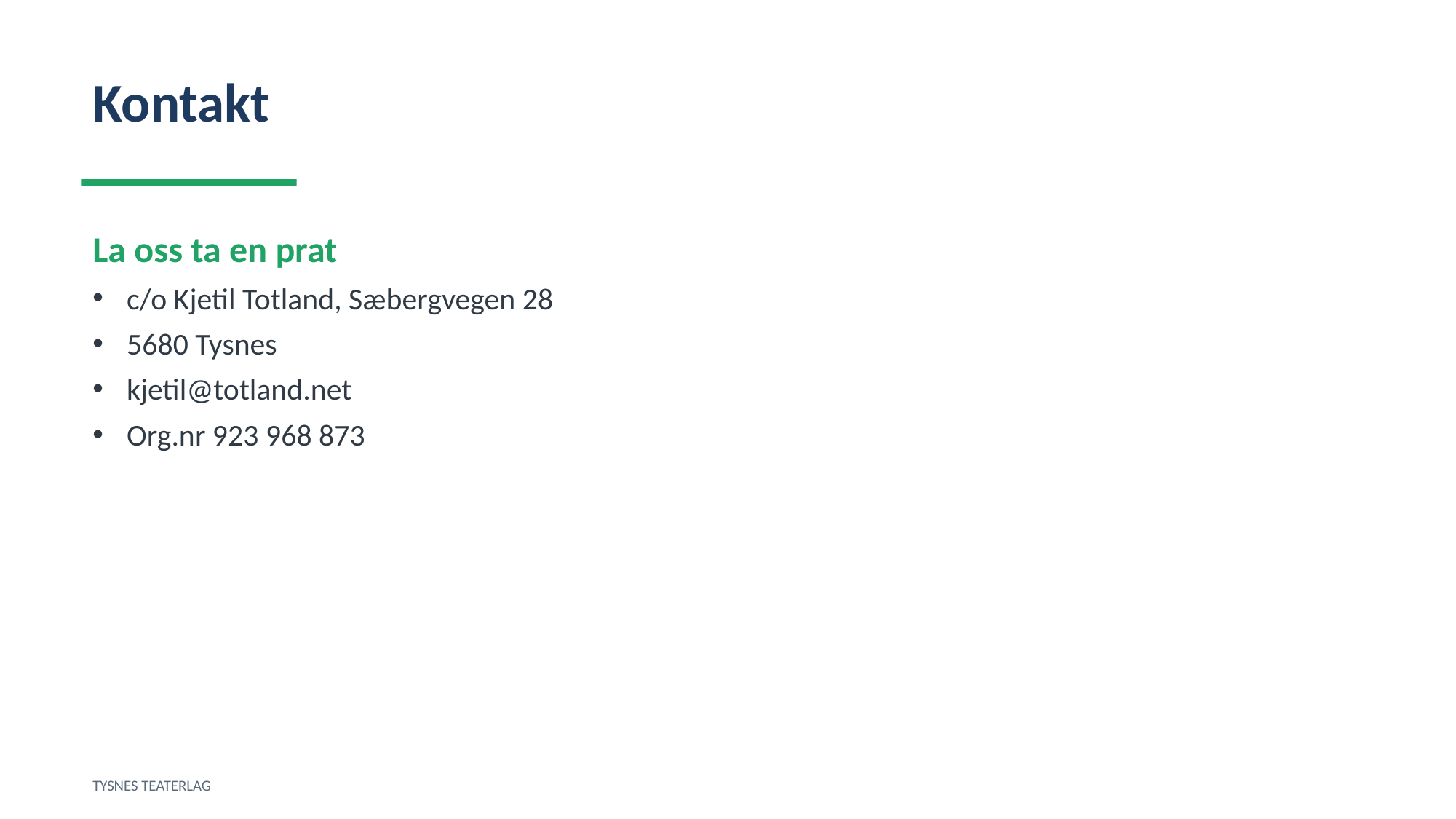

Kontakt

La oss ta en prat
c/o Kjetil Totland, Sæbergvegen 28
5680 Tysnes
kjetil@totland.net
Org.nr 923 968 873
TYSNES TEATERLAG